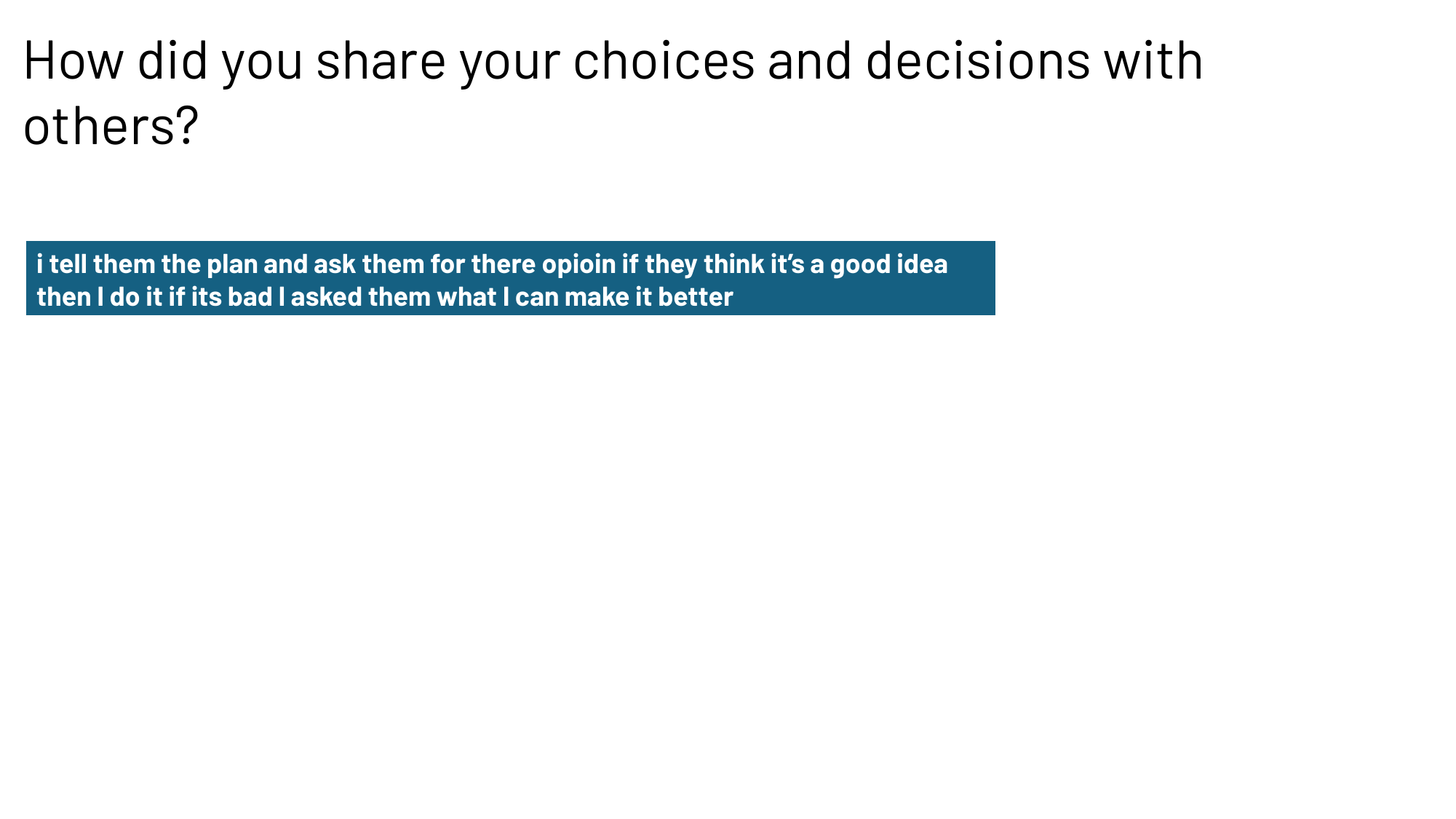

How did you share your choices and decisions with others?
| i tell them the plan and ask them for there opioin if they think it’s a good idea then I do it if its bad I asked them what I can make it better |
| --- |